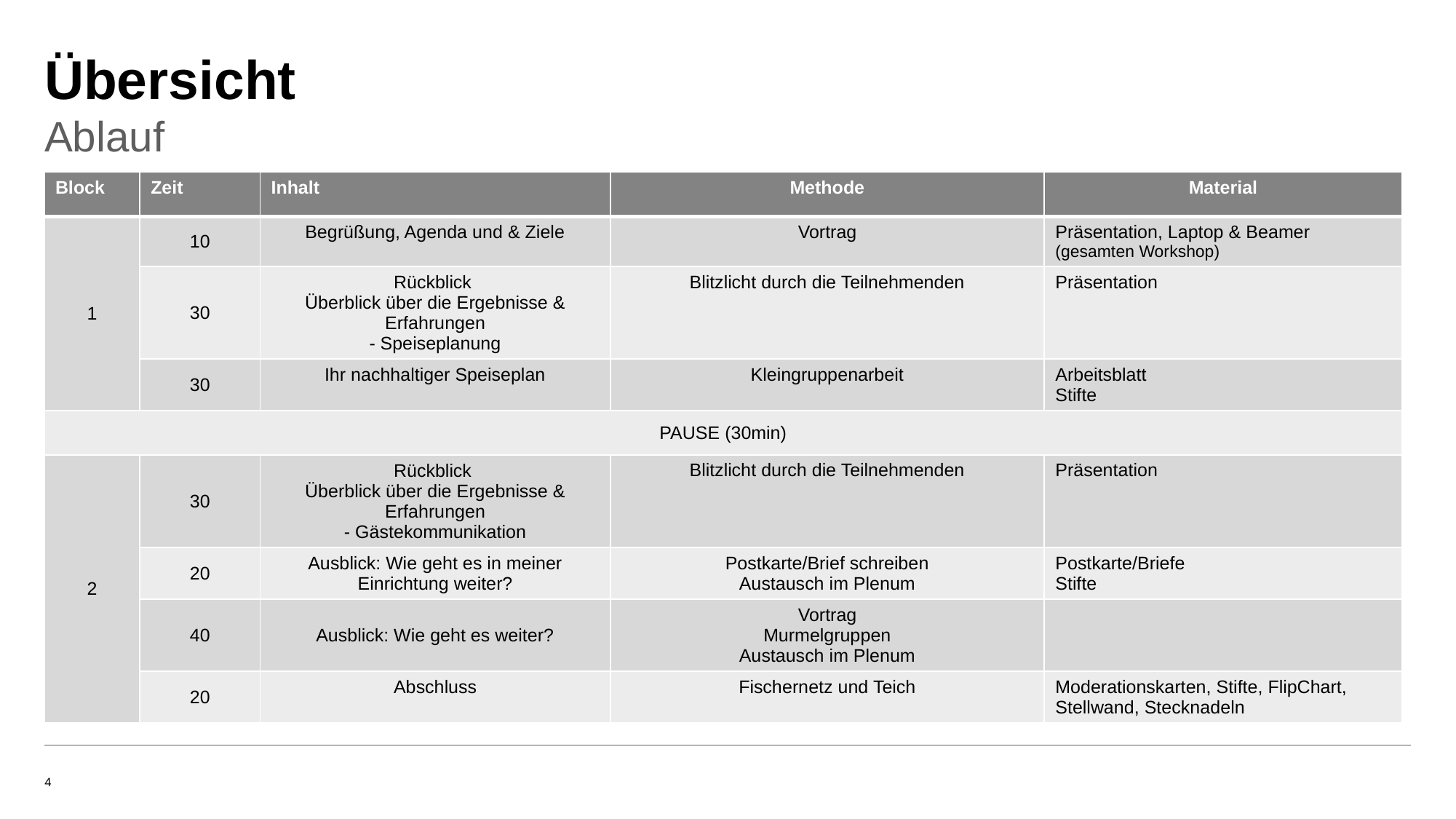

# Übersicht
Ablauf
| Block | Zeit | Inhalt | Methode | Material |
| --- | --- | --- | --- | --- |
| 1 | 10 | Begrüßung, Agenda und & Ziele | Vortrag | Präsentation, Laptop & Beamer (gesamten Workshop) |
|  | 30 | Rückblick Überblick über die Ergebnisse & Erfahrungen - Speiseplanung | Blitzlicht durch die Teilnehmenden | Präsentation |
|  | 30 | Ihr nachhaltiger Speiseplan | Kleingruppenarbeit | Arbeitsblatt Stifte |
| PAUSE (30min) |  |  |  |  |
| 2 | 30 | Rückblick Überblick über die Ergebnisse & Erfahrungen - Gästekommunikation | Blitzlicht durch die Teilnehmenden | Präsentation |
|  | 20 | Ausblick: Wie geht es in meiner Einrichtung weiter? | Postkarte/Brief schreiben Austausch im Plenum | Postkarte/Briefe Stifte |
|  | 40 | Ausblick: Wie geht es weiter? | Vortrag Murmelgruppen Austausch im Plenum |  |
|  | 20 | Abschluss | Fischernetz und Teich | Moderationskarten, Stifte, FlipChart, Stellwand, Stecknadeln |